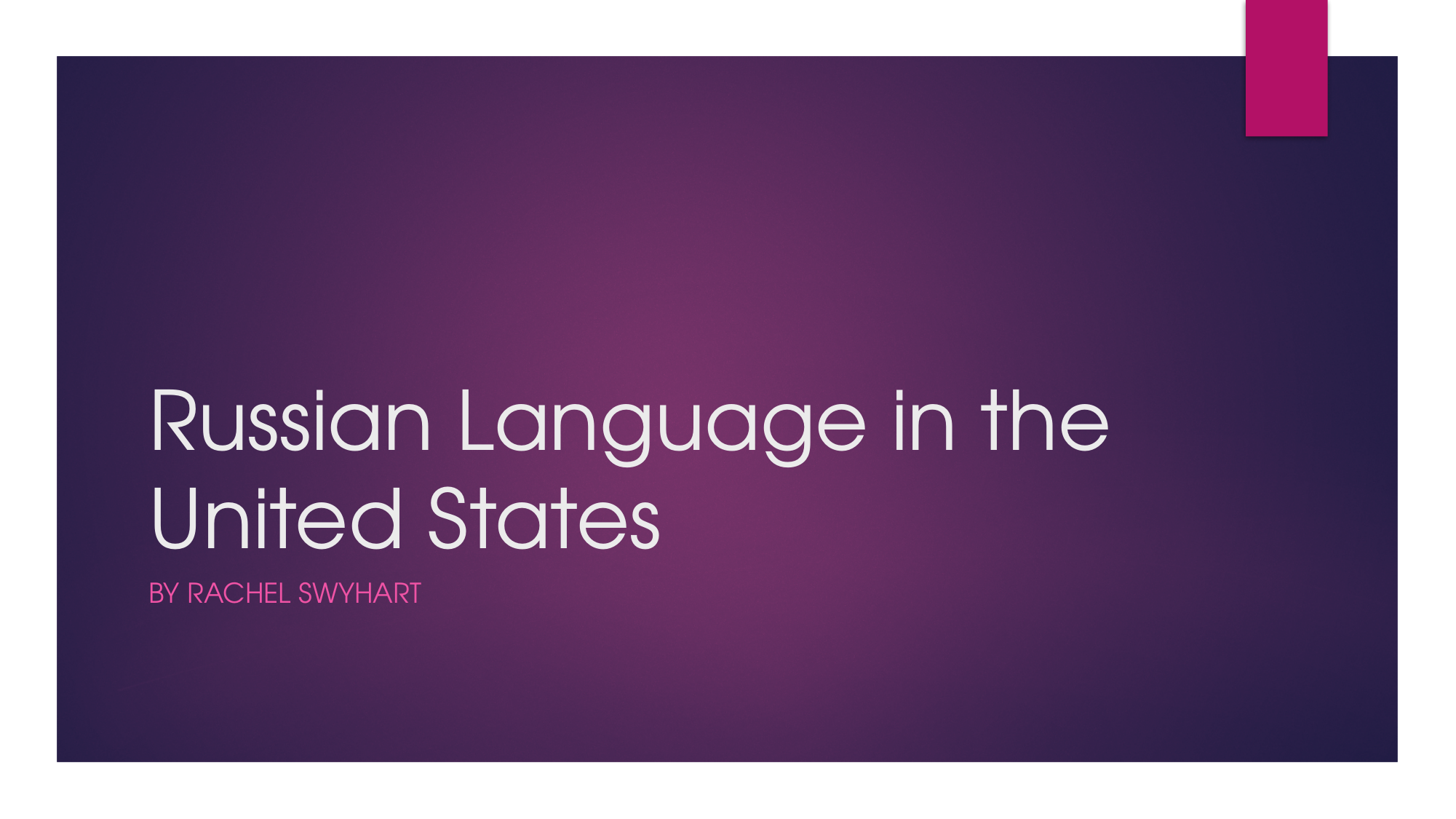

# Russian Language in the United States
By Rachel swyhart